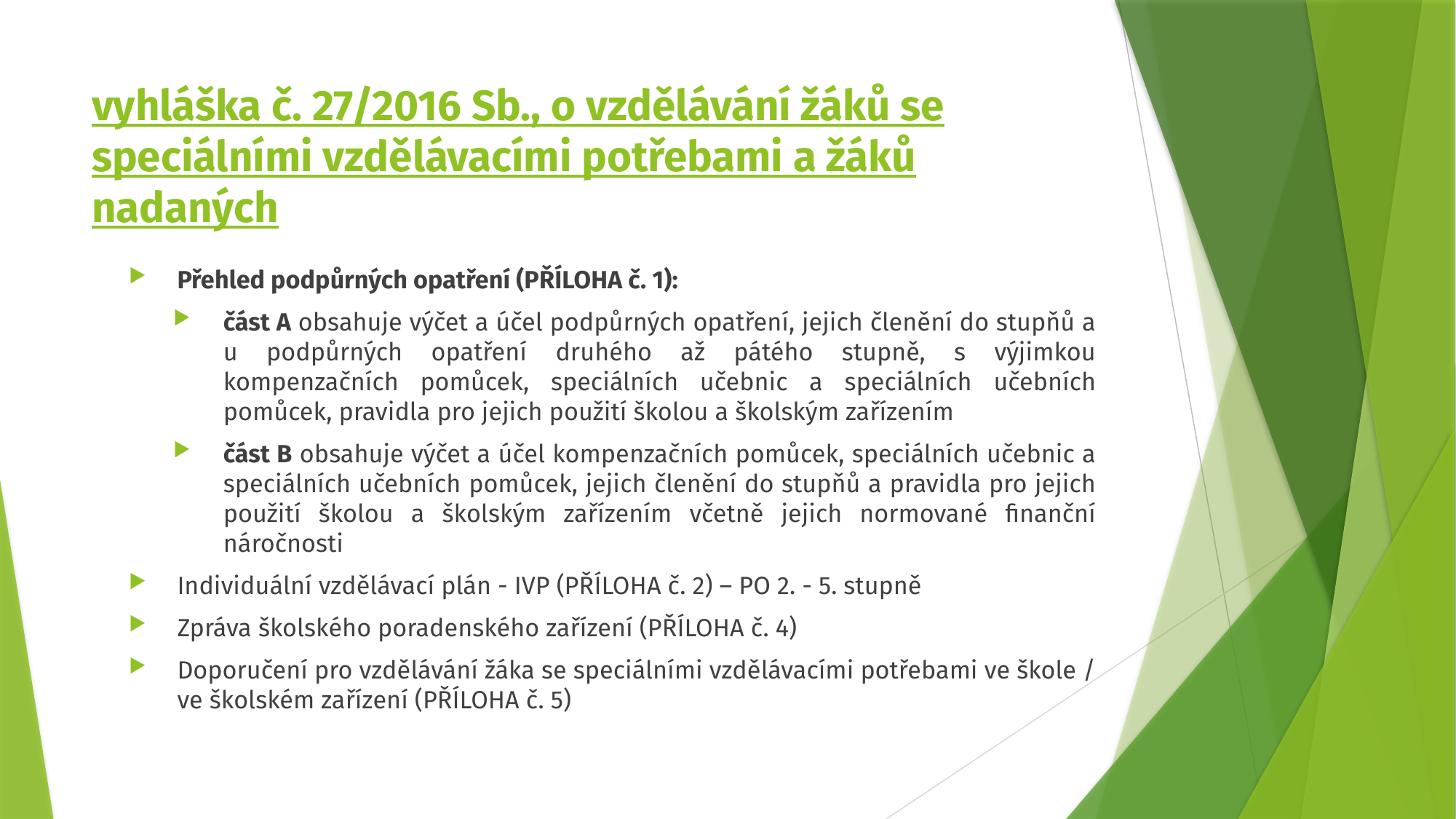

# vyhláška č. 27/2016 Sb., o vzdělávání žáků se speciálními vzdělávacími potřebami a žáků nadaných
Přehled podpůrných opatření (PŘÍLOHA č. 1):
část A obsahuje výčet a účel podpůrných opatření, jejich členění do stupňů a u podpůrných opatření druhého až pátého stupně, s výjimkou kompenzačních pomůcek, speciálních učebnic a speciálních učebních pomůcek, pravidla pro jejich použití školou a školským zařízením
část B obsahuje výčet a účel kompenzačních pomůcek, speciálních učebnic a speciálních učebních pomůcek, jejich členění do stupňů a pravidla pro jejich použití školou a školským zařízením včetně jejich normované finanční náročnosti
Individuální vzdělávací plán - IVP (PŘÍLOHA č. 2) – PO 2. - 5. stupně
Zpráva školského poradenského zařízení (PŘÍLOHA č. 4)
Doporučení pro vzdělávání žáka se speciálními vzdělávacími potřebami ve škole / ve školském zařízení (PŘÍLOHA č. 5)